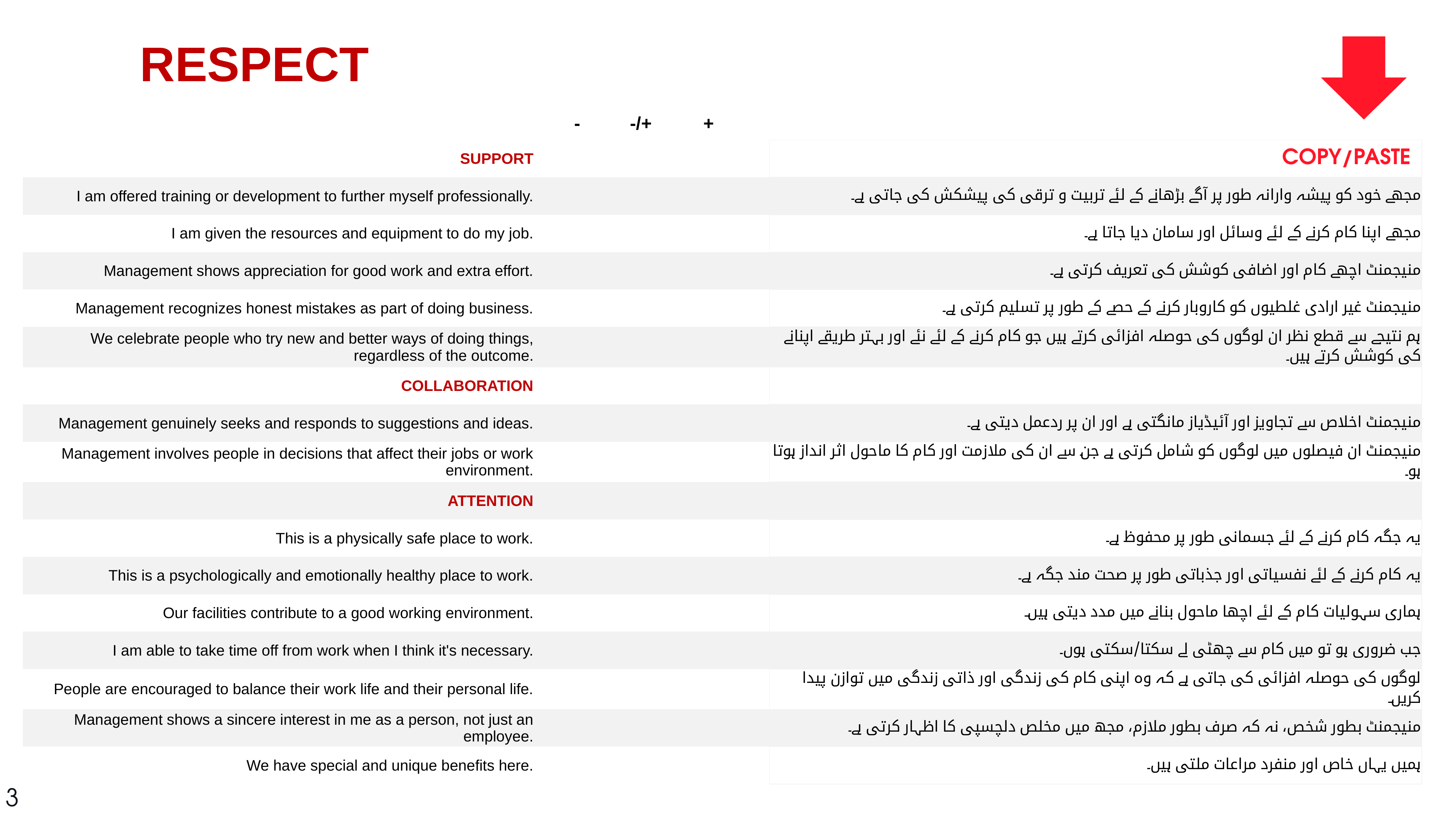

RESPECT
|  | - | -/+ | + |  |  |
| --- | --- | --- | --- | --- | --- |
| SUPPORT |  |  |  |  | COPY/PASTE |
| I am offered training or development to further myself professionally. |  |  |  |  | مجھے خود کو پیشہ وارانہ طور پر آگے بڑھانے کے لئے تربیت و ترقی کی پیشکش کی جاتی ہے۔ |
| I am given the resources and equipment to do my job. |  |  |  |  | مجھے اپنا کام کرنے کے لئے وسائل اور سامان دیا جاتا ہے۔ |
| Management shows appreciation for good work and extra effort. |  |  |  |  | منیجمنٹ اچھے کام اور اضافی کوشش کی تعریف کرتی ہے۔ |
| Management recognizes honest mistakes as part of doing business. |  |  |  |  | منیجمنٹ غیر ارادی غلطیوں کو کاروبار کرنے کے حصے کے طور پر تسلیم کرتی ہے۔ |
| We celebrate people who try new and better ways of doing things, regardless of the outcome. |  |  |  |  | ہم نتیجے سے قطع نظر ان لوگوں کی حوصلہ افزائی کرتے ہیں جو کام کرنے کے لئے نئے اور بہتر طریقے اپنانے کی کوشش کرتے ہیں۔ |
| COLLABORATION |  |  |  |  |  |
| Management genuinely seeks and responds to suggestions and ideas. |  |  |  |  | منیجمنٹ اخلاص سے تجاویز اور آئیڈیاز مانگتی ہے اور ان پر ردعمل دیتی ہے۔ |
| Management involves people in decisions that affect their jobs or work environment. |  |  |  |  | منیجمنٹ ان فیصلوں میں لوگوں کو شامل کرتی ہے جن سے ان کی ملازمت اور کام کا ماحول اثر انداز ہوتا ہو۔ |
| ATTENTION |  |  |  |  |  |
| This is a physically safe place to work. |  |  |  |  | یہ جگہ کام کرنے کے لئے جسمانی طور پر محفوظ ہے۔ |
| This is a psychologically and emotionally healthy place to work. |  |  |  |  | یہ کام کرنے کے لئے نفسیاتی اور جذباتی طور پر صحت مند جگہ ہے۔ |
| Our facilities contribute to a good working environment. |  |  |  |  | ہماری سہولیات کام کے لئے اچھا ماحول بنانے میں مدد دیتی ہیں۔ |
| I am able to take time off from work when I think it's necessary. |  |  |  |  | جب ضروری ہو تو میں کام سے چھٹی لے سکتا/سکتی ہوں۔ |
| People are encouraged to balance their work life and their personal life. |  |  |  |  | لوگوں کی حوصلہ افزائی کی جاتی ہے کہ وہ اپنی کام کی زندگی اور ذاتی زندگی میں توازن پیدا کریں۔ |
| Management shows a sincere interest in me as a person, not just an employee. |  |  |  |  | منیجمنٹ بطور شخص، نہ کہ صرف بطور ملازم، مجھ میں مخلص دلچسپی کا اظہار کرتی ہے۔ |
| We have special and unique benefits here. |  |  |  |  | ہمیں یہاں خاص اور منفرد مراعات ملتی ہیں۔ |
3